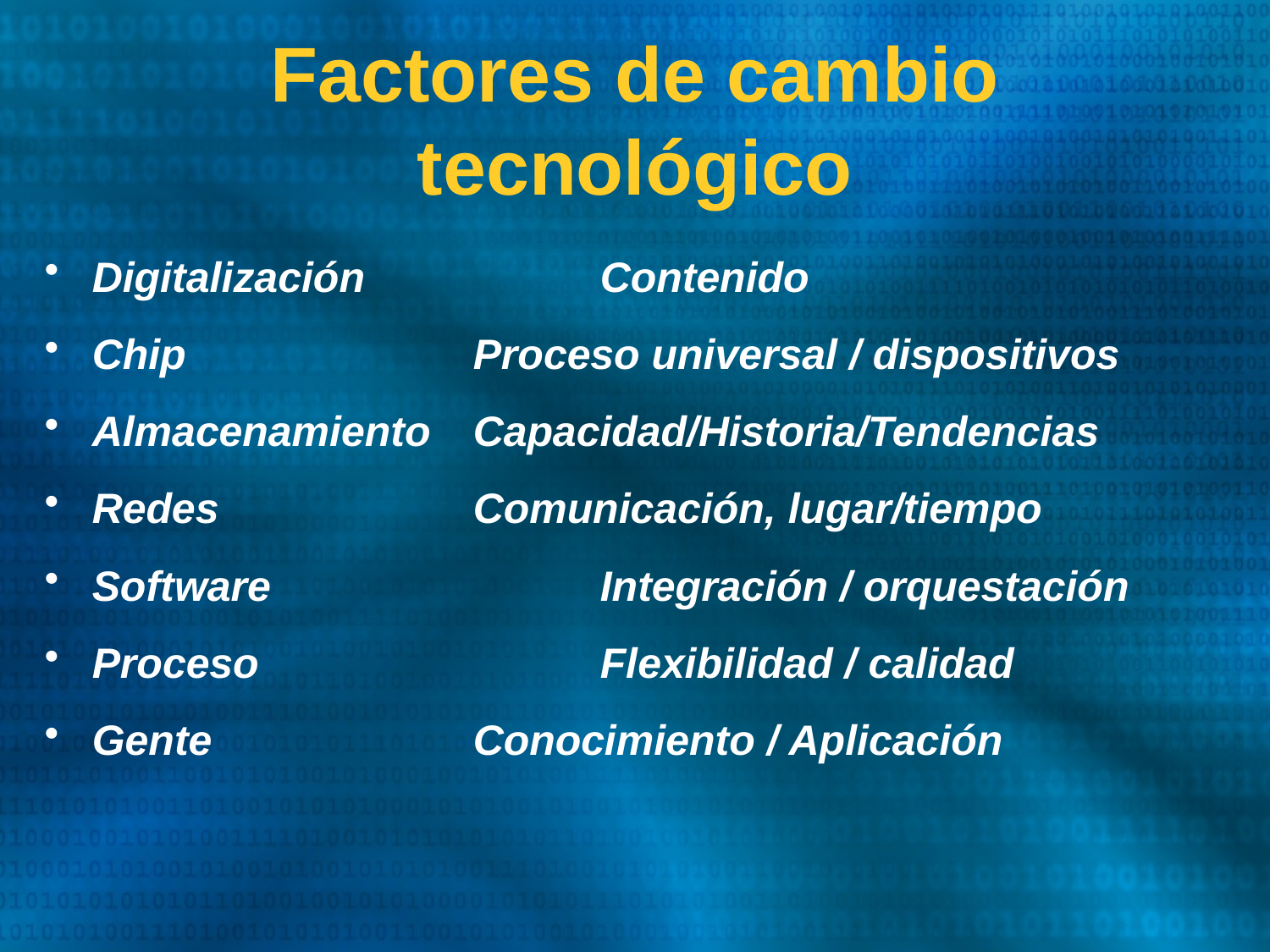

# Factores de cambio tecnológico
Digitalización		Contenido
Chip			Proceso universal / dispositivos
Almacenamiento	Capacidad/Historia/Tendencias
Redes			Comunicación, lugar/tiempo
Software			Integración / orquestación
Proceso			Flexibilidad / calidad
Gente			Conocimiento / Aplicación